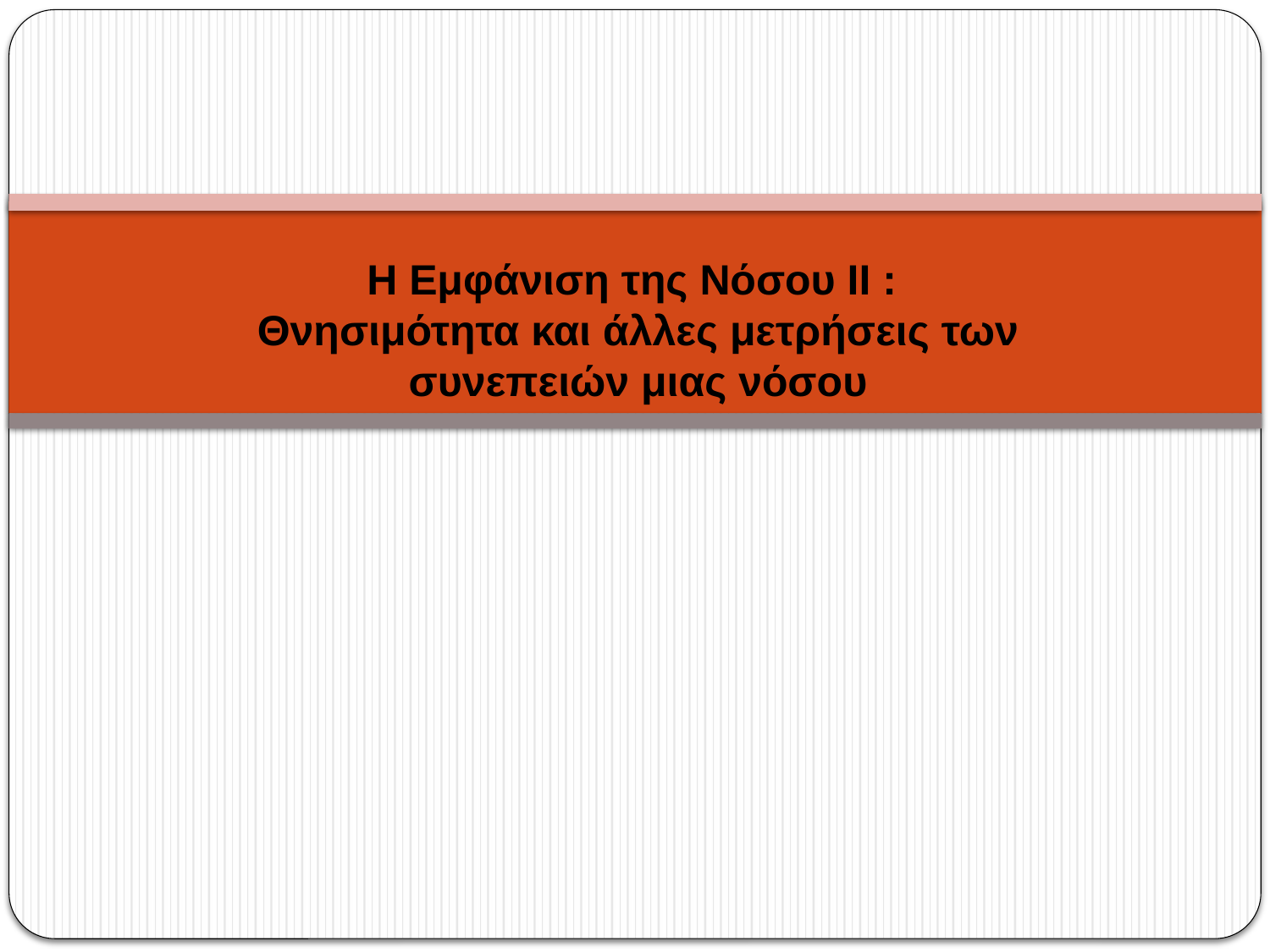

H Εμφάνιση της Νόσου ΙΙ :
Θνησιμότητα και άλλες μετρήσεις των συνεπειών μιας νόσου